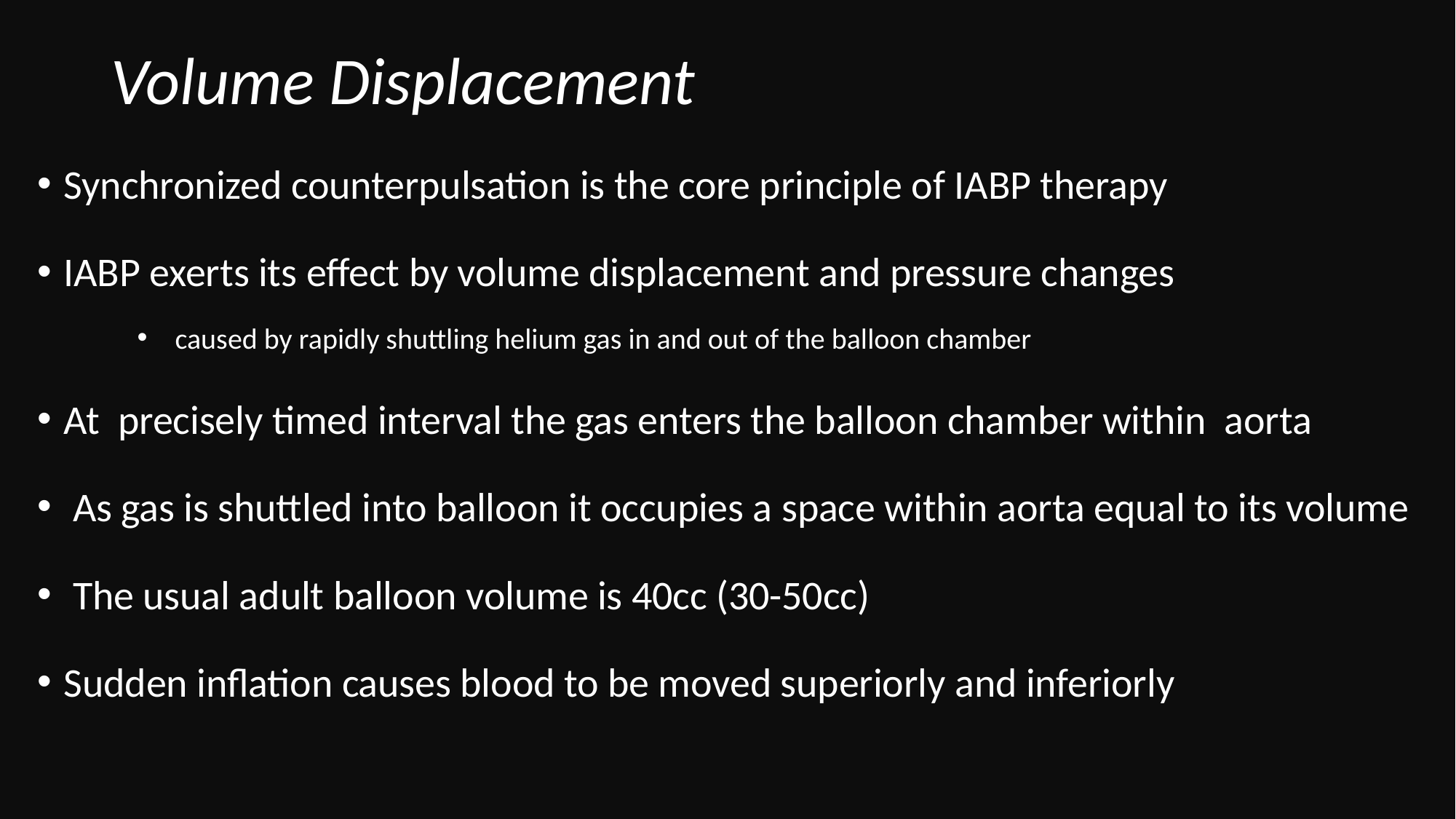

# Volume Displacement
Synchronized counterpulsation is the core principle of IABP therapy
IABP exerts its effect by volume displacement and pressure changes
 caused by rapidly shuttling helium gas in and out of the balloon chamber
At  precisely timed interval the gas enters the balloon chamber within  aorta
 As gas is shuttled into balloon it occupies a space within aorta equal to its volume
 The usual adult balloon volume is 40cc (30-50cc)
Sudden inflation causes blood to be moved superiorly and inferiorly